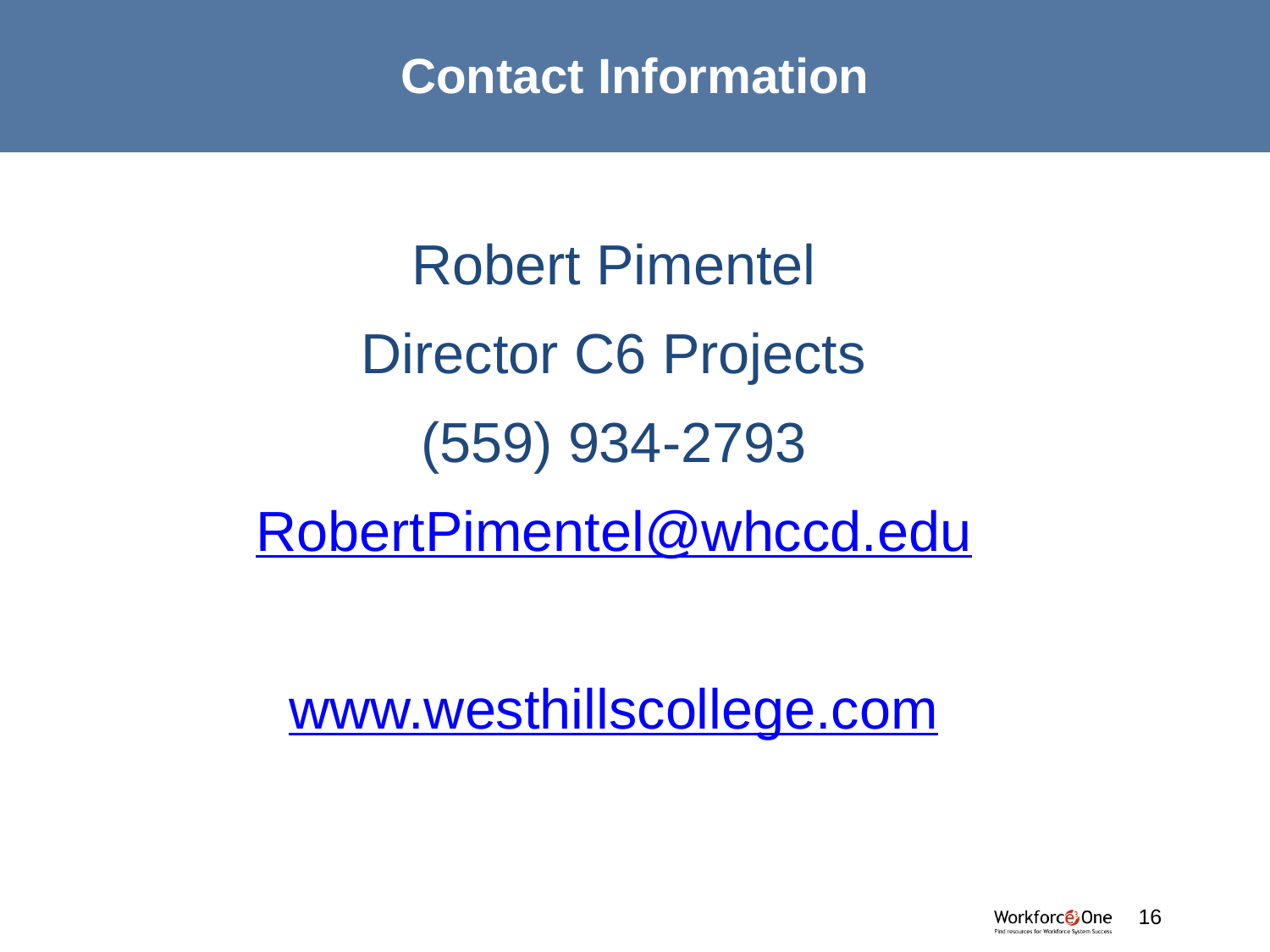

#
Contact Information
Robert Pimentel
Director C6 Projects
(559) 934-2793
RobertPimentel@whccd.edu

www.westhillscollege.com

16